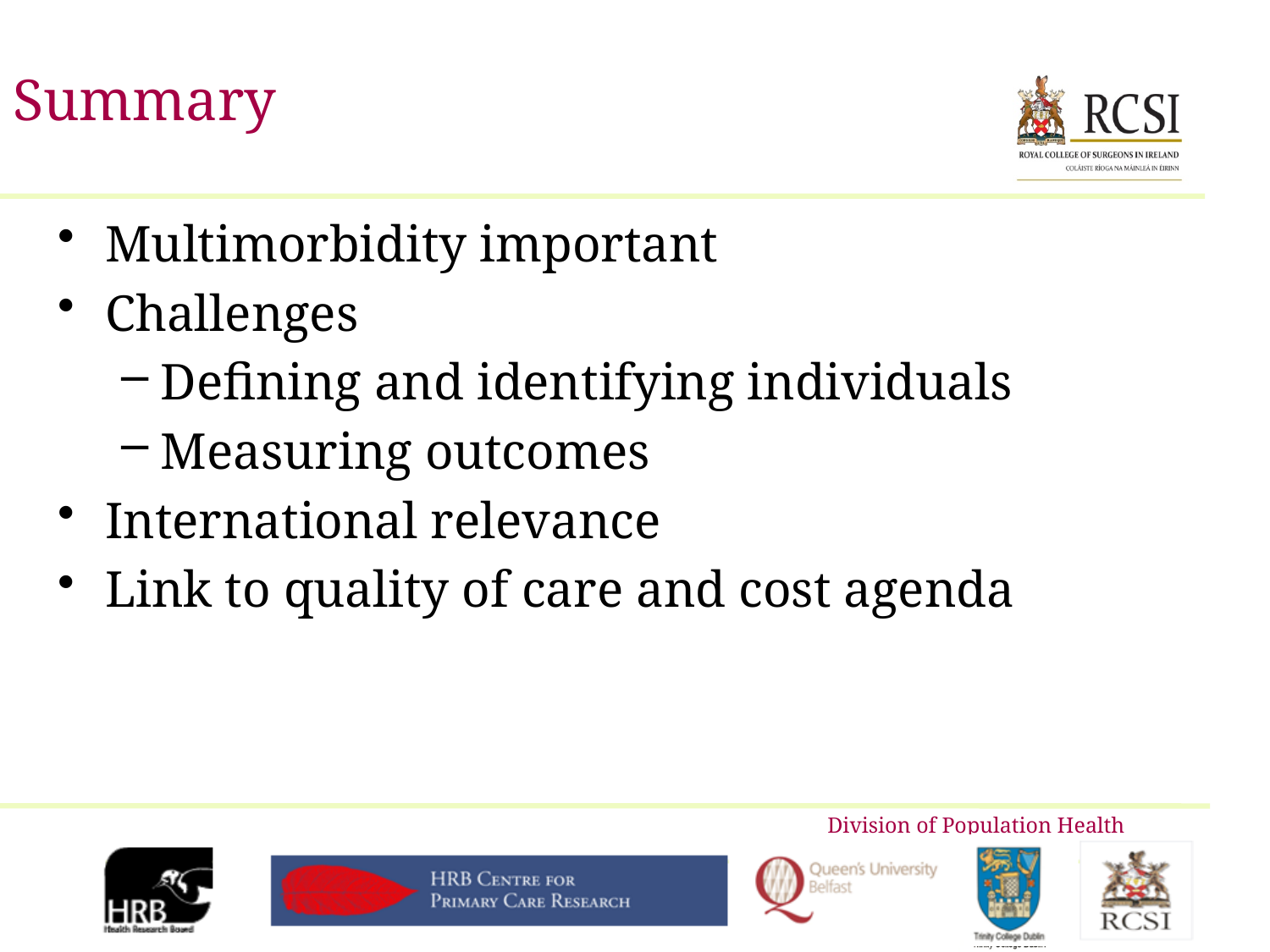

# Summary
Multimorbidity important
Challenges
Defining and identifying individuals
Measuring outcomes
International relevance
Link to quality of care and cost agenda